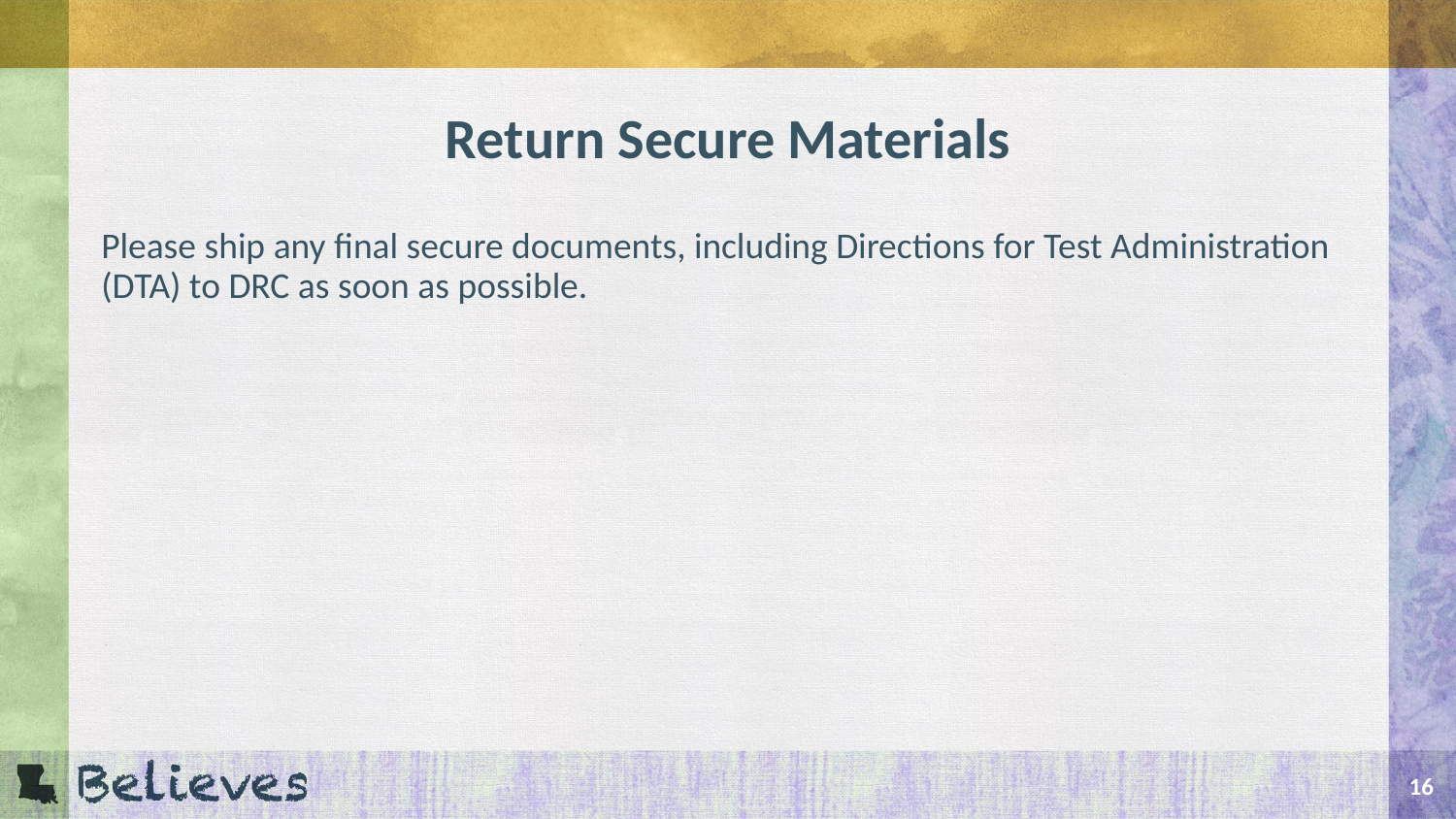

# Return Secure Materials
Please ship any final secure documents, including Directions for Test Administration (DTA) to DRC as soon as possible.